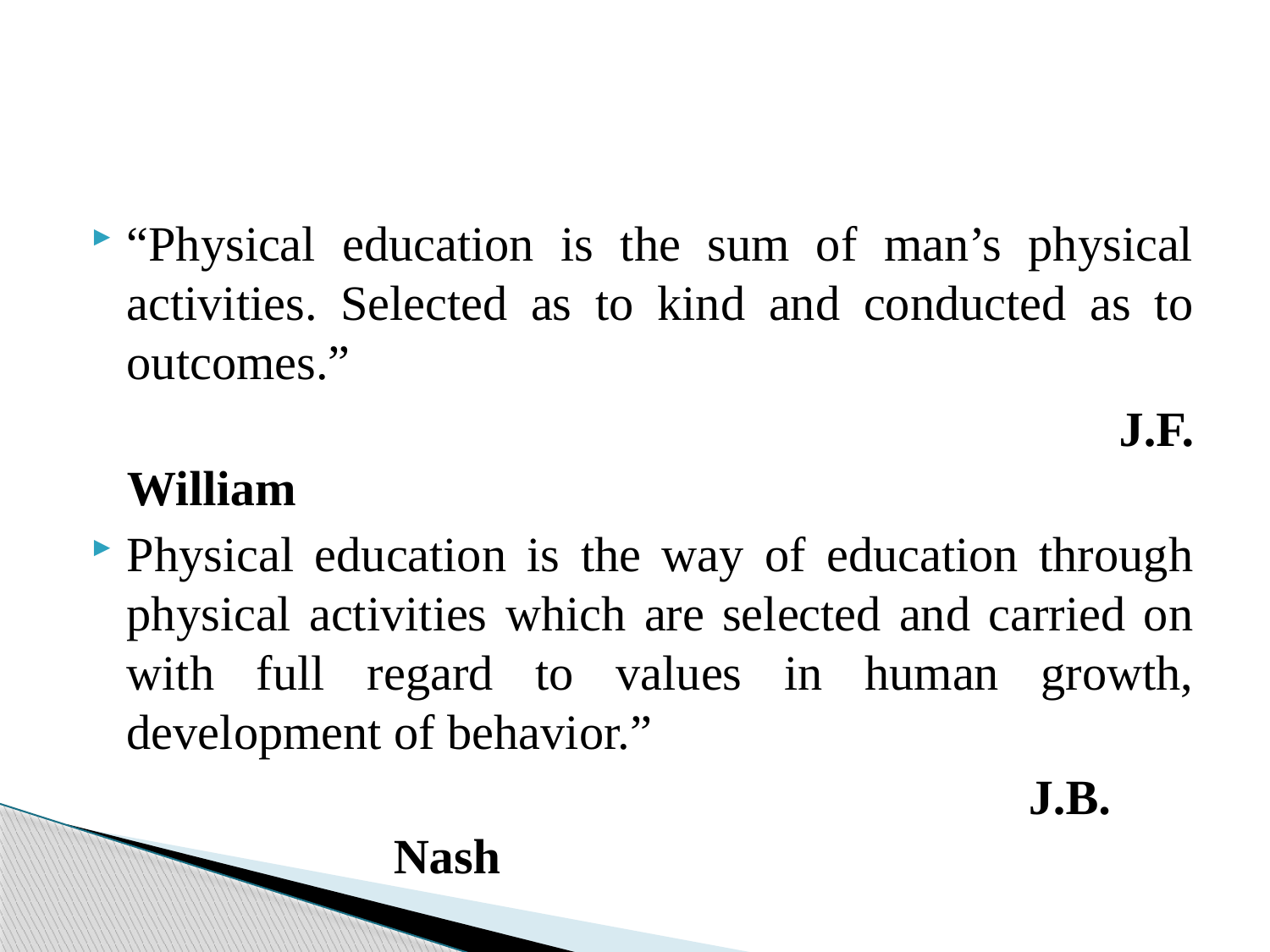

#
“Physical education is the sum of man’s physical activities. Selected as to kind and conducted as to outcomes.”
							      J.F. William
Physical education is the way of education through physical activities which are selected and carried on with full regard to values in human growth, development of behavior.”
						J.B.  Nash